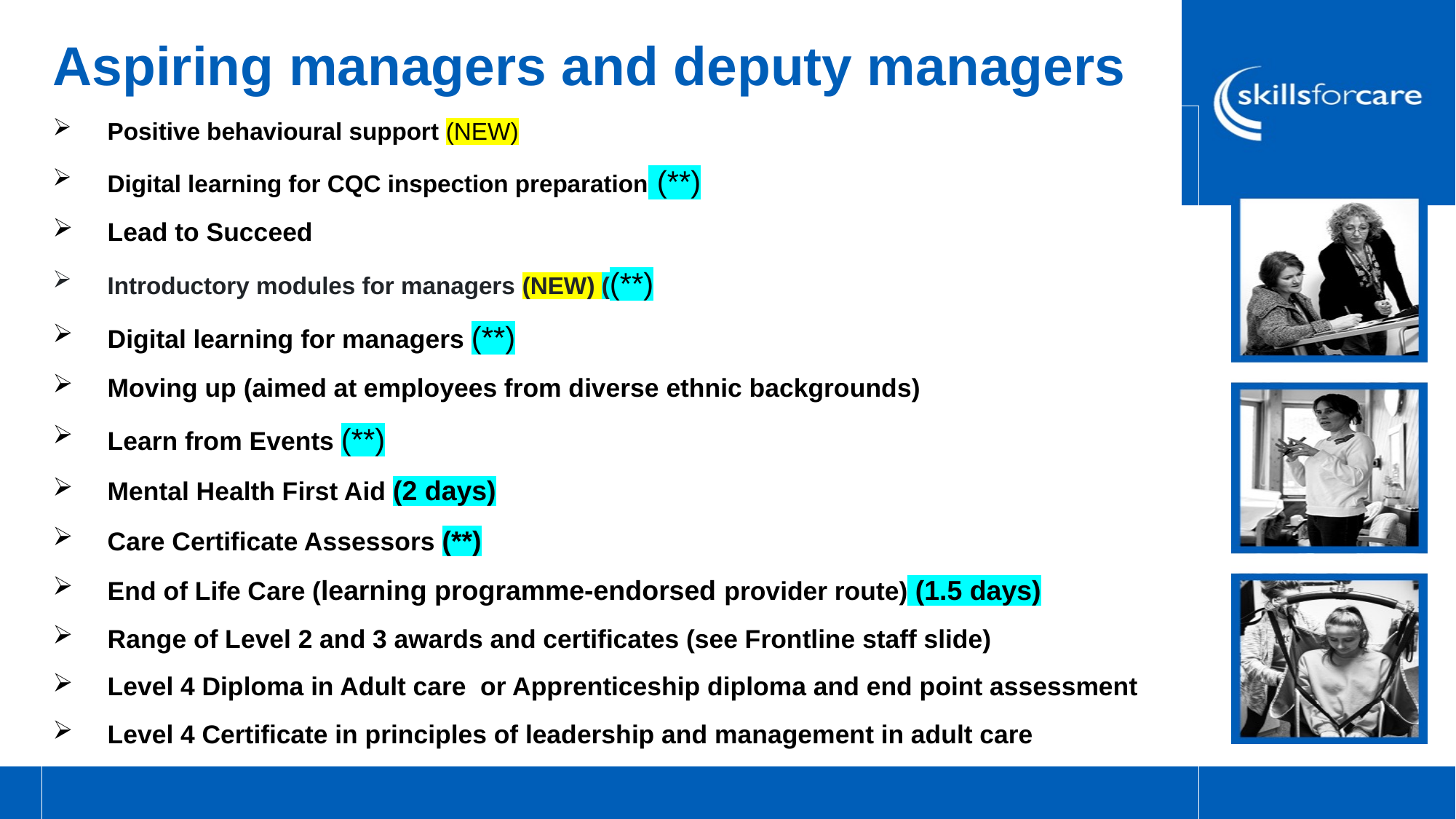

Aspiring managers and deputy managers
Positive behavioural support (NEW)
Digital learning for CQC inspection preparation (**)
Lead to Succeed
Introductory modules for managers (NEW) ((**)
Digital learning for managers (**)
Moving up (aimed at employees from diverse ethnic backgrounds)
Learn from Events (**)
Mental Health First Aid (2 days)
Care Certificate Assessors (**)
End of Life Care (learning programme-endorsed provider route) (1.5 days)
Range of Level 2 and 3 awards and certificates (see Frontline staff slide)
Level 4 Diploma in Adult care  or Apprenticeship diploma and end point assessment
Level 4 Certificate in principles of leadership and management in adult care